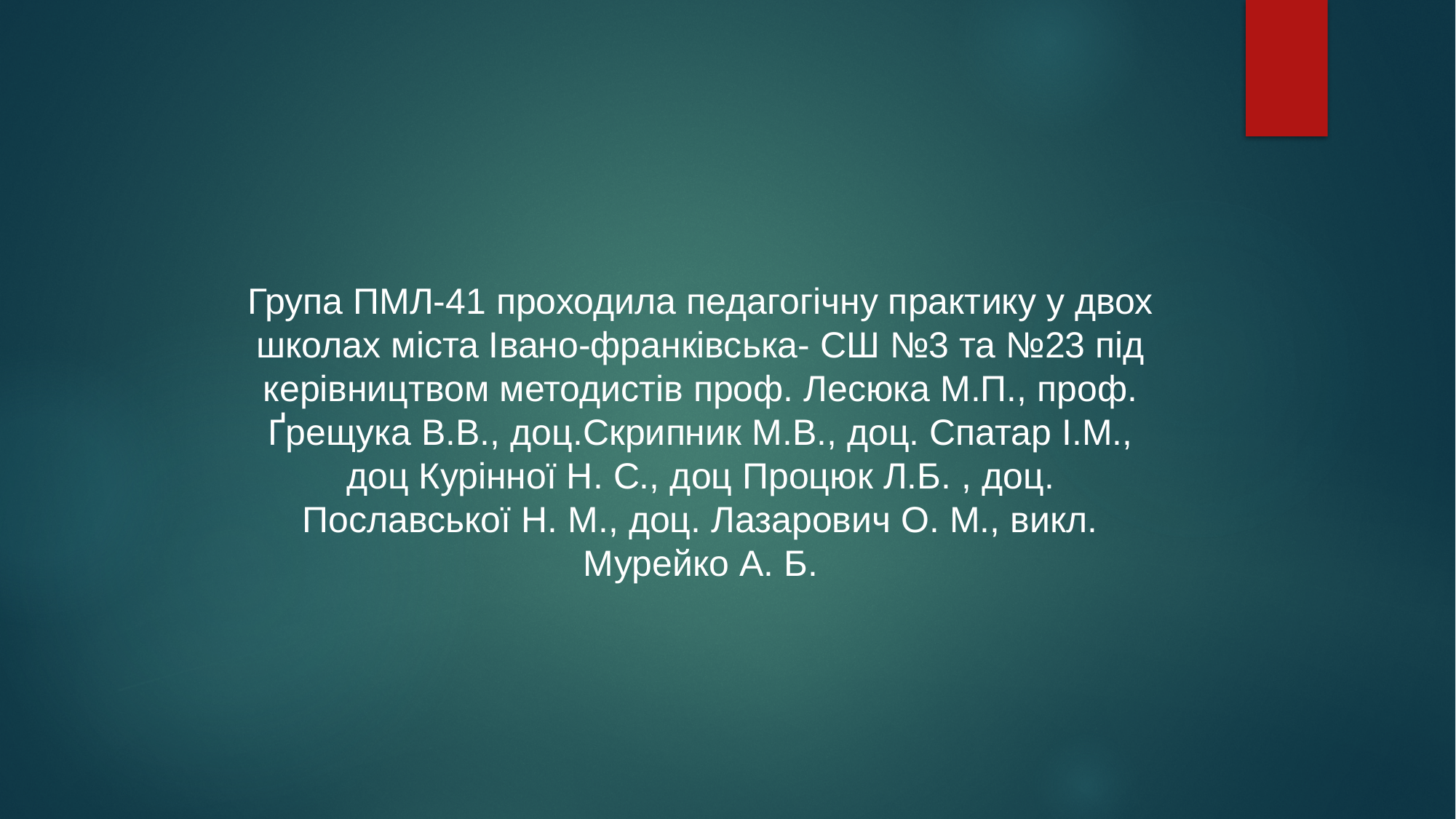

Група ПМЛ-41 проходила педагогічну практику у двох школах міста Івано-франківська- СШ №3 та №23 під керівництвом методистів проф. Лесюка М.П., проф. Ґрещука В.В., доц.Скрипник М.В., доц. Спатар І.М., доц Курінної Н. С., доц Процюк Л.Б. , доц. Пославської Н. М., доц. Лазарович О. М., викл. Мурейко А. Б.